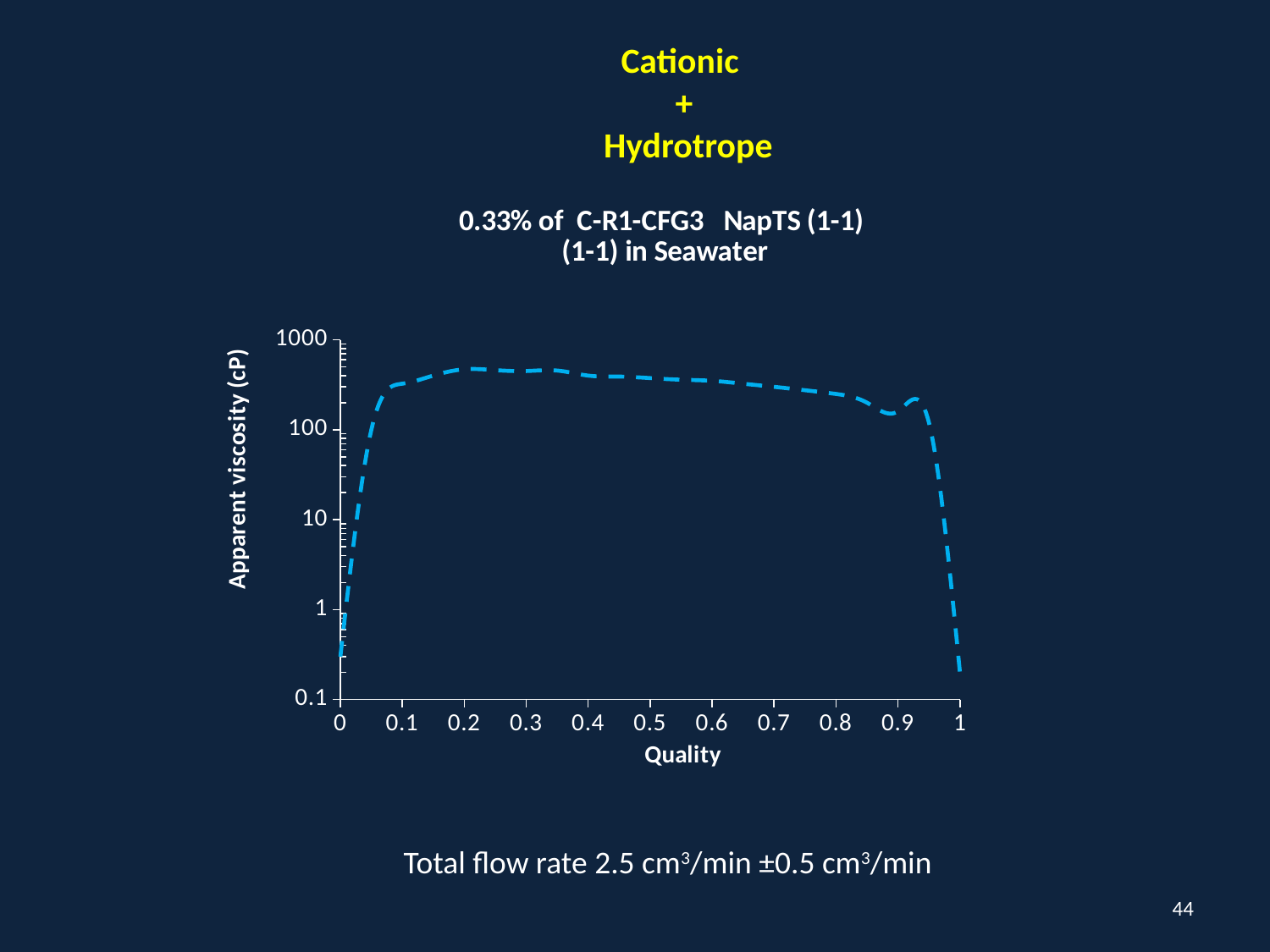

Cationic
+
 Hydrotrope

### Chart: 0.33% of  C-R1-CFG3   NapTS (1-1)
 (1-1) in Seawater

| Category |  |  |
|---|---|---|
Total flow rate 2.5 cm3/min ±0.5 cm3/min
44